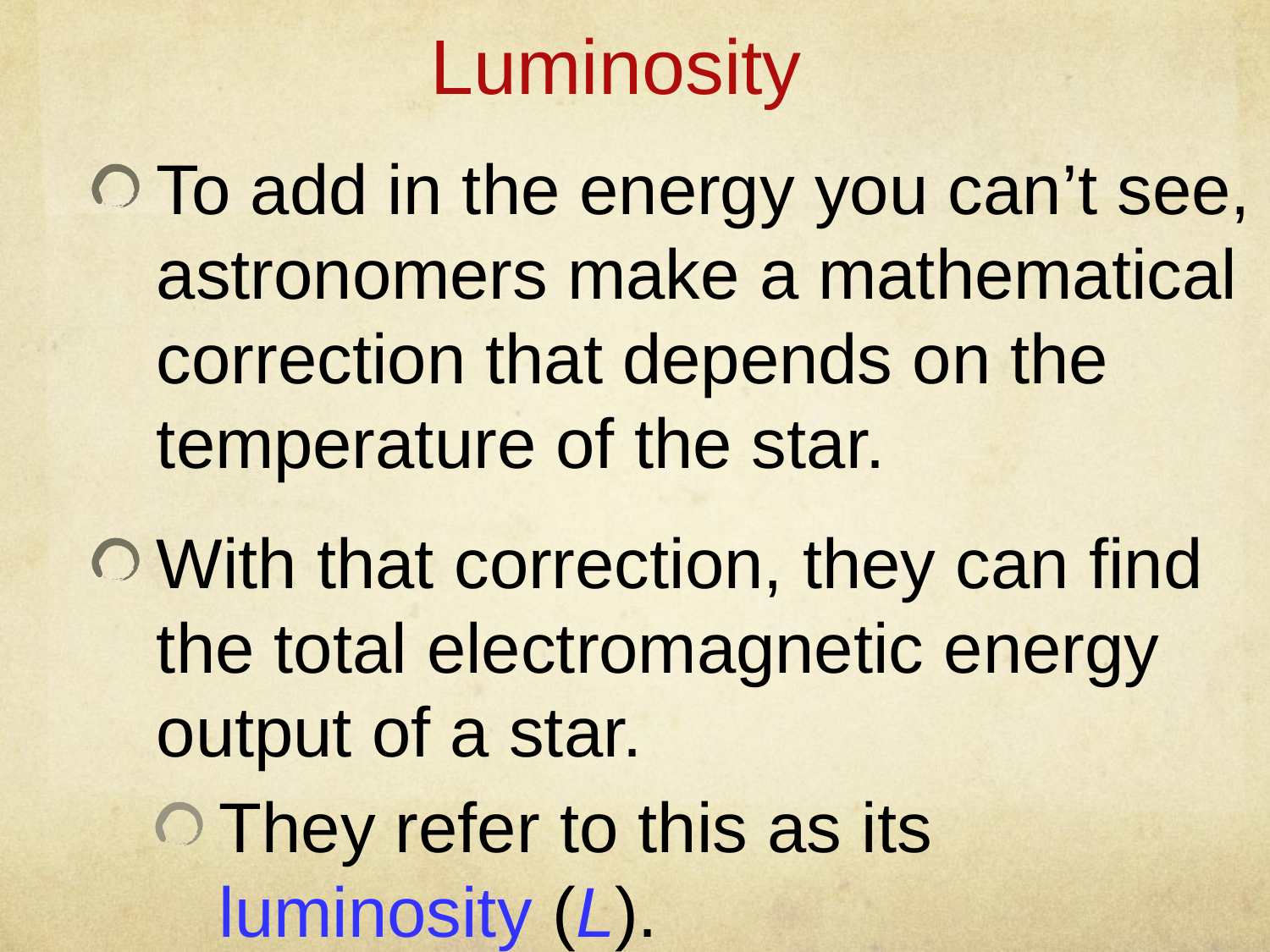

Luminosity
To add in the energy you can’t see, astronomers make a mathematical correction that depends on the temperature of the star.
With that correction, they can find the total electromagnetic energy output of a star.
They refer to this as its luminosity (L).